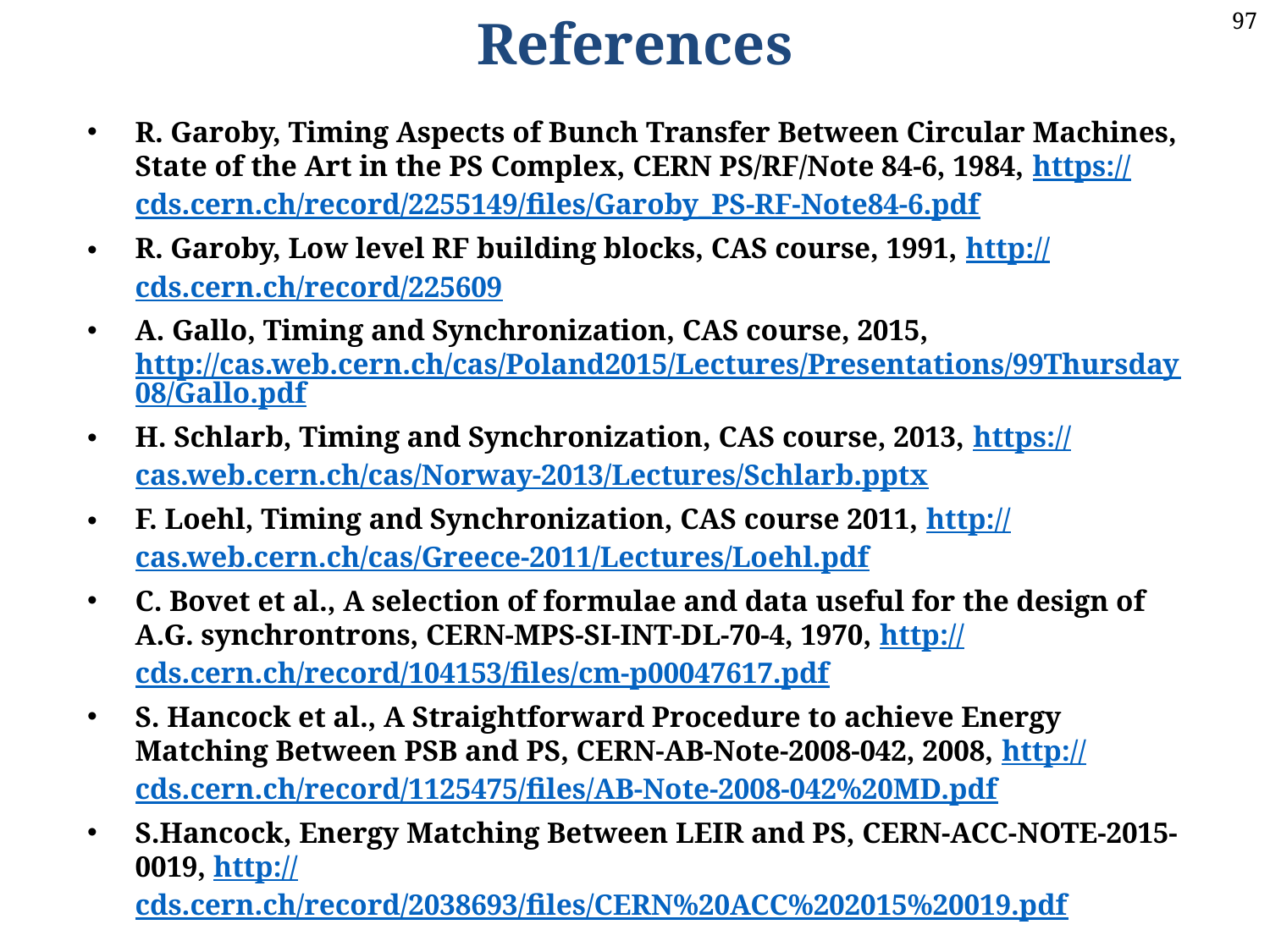

References
R. Garoby, Timing Aspects of Bunch Transfer Between Circular Machines, State of the Art in the PS Complex, CERN PS/RF/Note 84-6, 1984, https://cds.cern.ch/record/2255149/files/Garoby_PS-RF-Note84-6.pdf
R. Garoby, Low level RF building blocks, CAS course, 1991, http://cds.cern.ch/record/225609
A. Gallo, Timing and Synchronization, CAS course, 2015, http://cas.web.cern.ch/cas/Poland2015/Lectures/Presentations/99Thursday08/Gallo.pdf
H. Schlarb, Timing and Synchronization, CAS course, 2013, https://cas.web.cern.ch/cas/Norway-2013/Lectures/Schlarb.pptx
F. Loehl, Timing and Synchronization, CAS course 2011, http://cas.web.cern.ch/cas/Greece-2011/Lectures/Loehl.pdf
C. Bovet et al., A selection of formulae and data useful for the design of A.G. synchrontrons, CERN-MPS-SI-INT-DL-70-4, 1970, http://cds.cern.ch/record/104153/files/cm-p00047617.pdf
S. Hancock et al., A Straightforward Procedure to achieve Energy Matching Between PSB and PS, CERN-AB-Note-2008-042, 2008, http://cds.cern.ch/record/1125475/files/AB-Note-2008-042%20MD.pdf
S.Hancock, Energy Matching Between LEIR and PS, CERN-ACC-NOTE-2015-0019, http://cds.cern.ch/record/2038693/files/CERN%20ACC%202015%20019.pdf